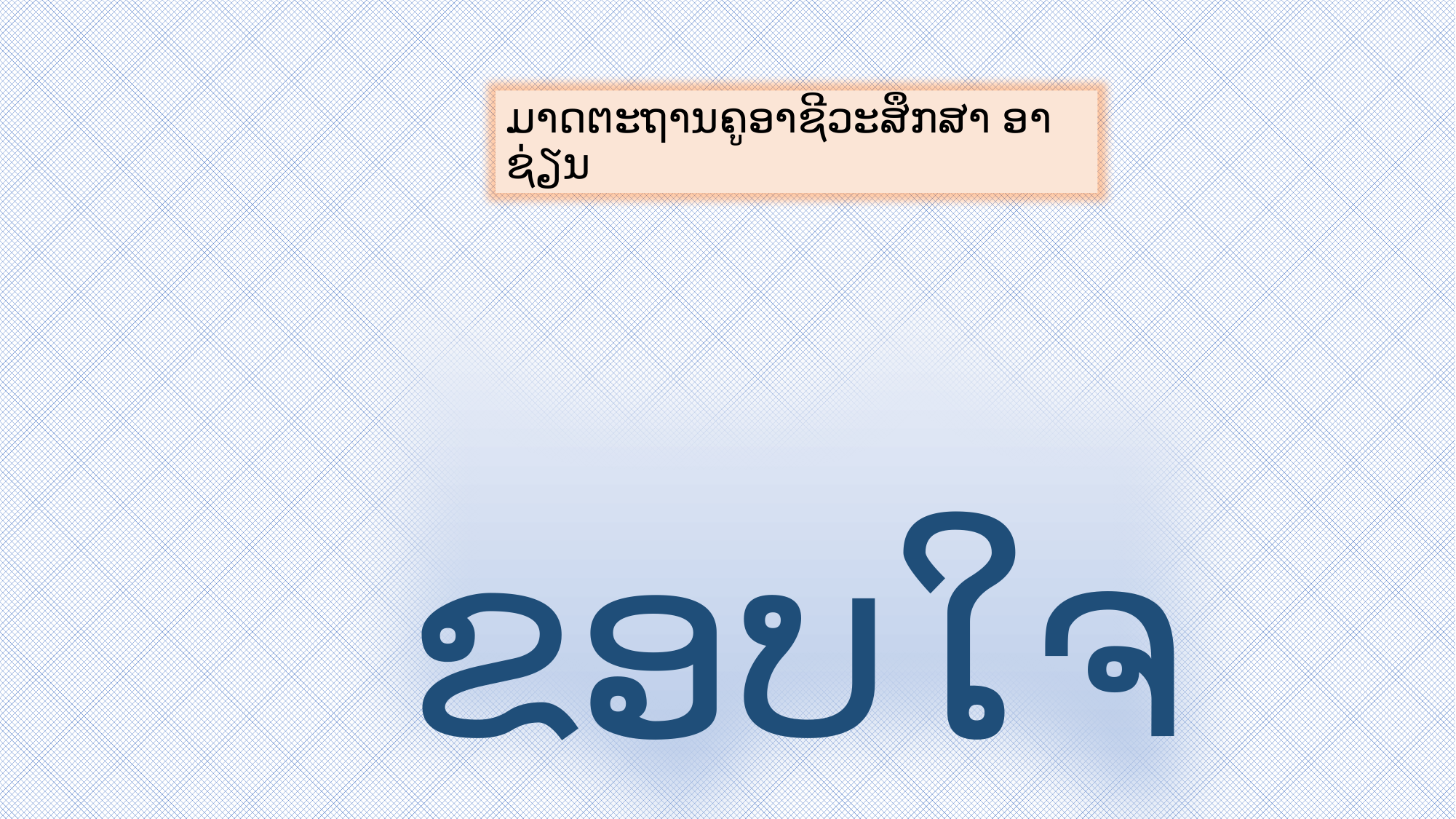

ມາດ​ຕະ​ຖານ​ຄູ​ອາ​ຊີ​ວະ​ສຶກ​ສາ ອາ​ຊ່ຽນ
ຂອບ​ໃຈ